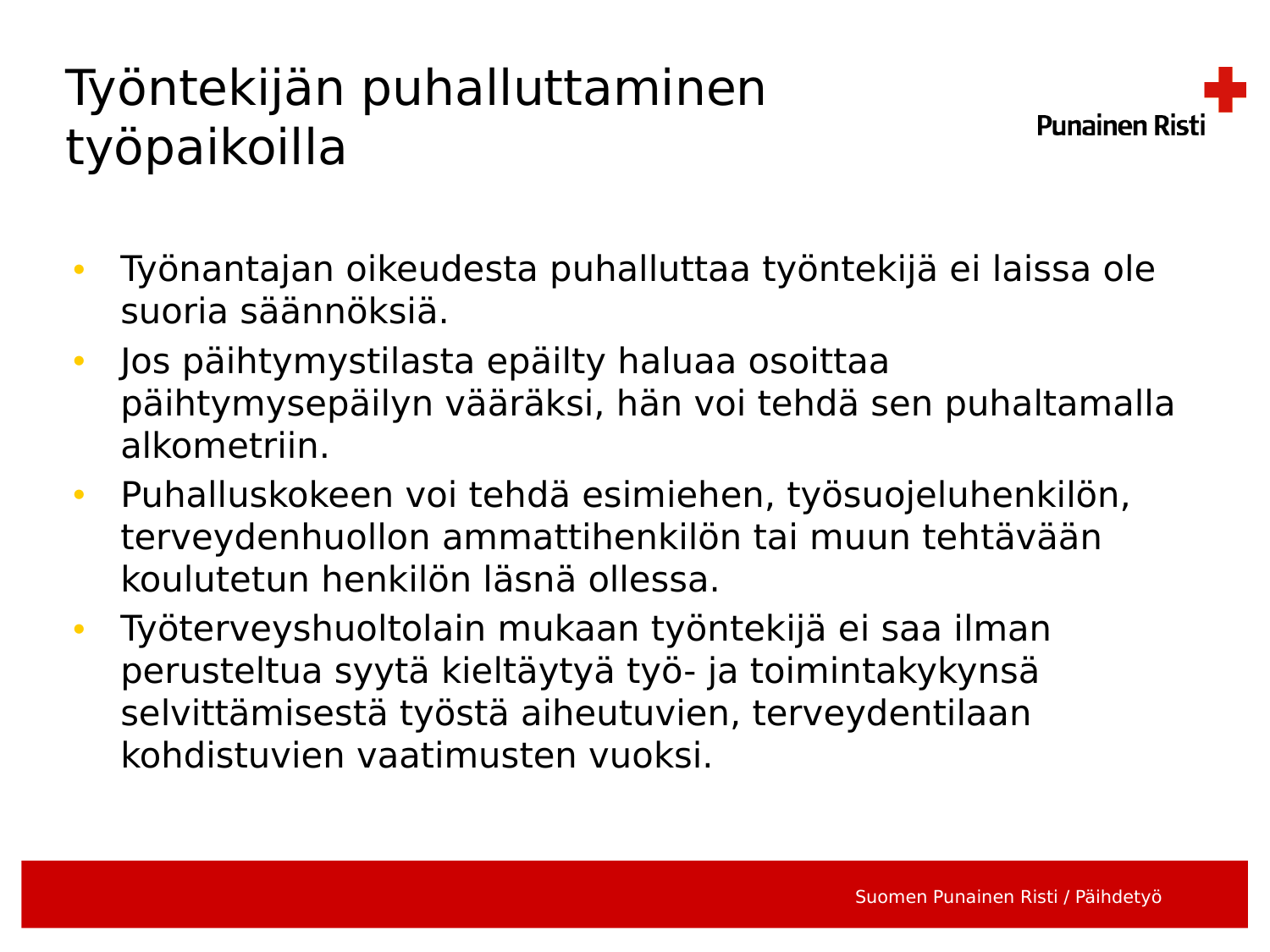

# Työntekijän puhalluttaminen työpaikoilla
Työnantajan oikeudesta puhalluttaa työntekijä ei laissa ole suoria säännöksiä.
Jos päihtymystilasta epäilty haluaa osoittaa päihtymysepäilyn vääräksi, hän voi tehdä sen puhaltamalla alkometriin.
Puhalluskokeen voi tehdä esimiehen, työsuojeluhenkilön, terveydenhuollon ammattihenkilön tai muun tehtävään koulutetun henkilön läsnä ollessa.
Työterveyshuoltolain mukaan työntekijä ei saa ilman perusteltua syytä kieltäytyä työ- ja toimintakykynsä selvittämisestä työstä aiheutuvien, terveydentilaan kohdistuvien vaatimusten vuoksi.